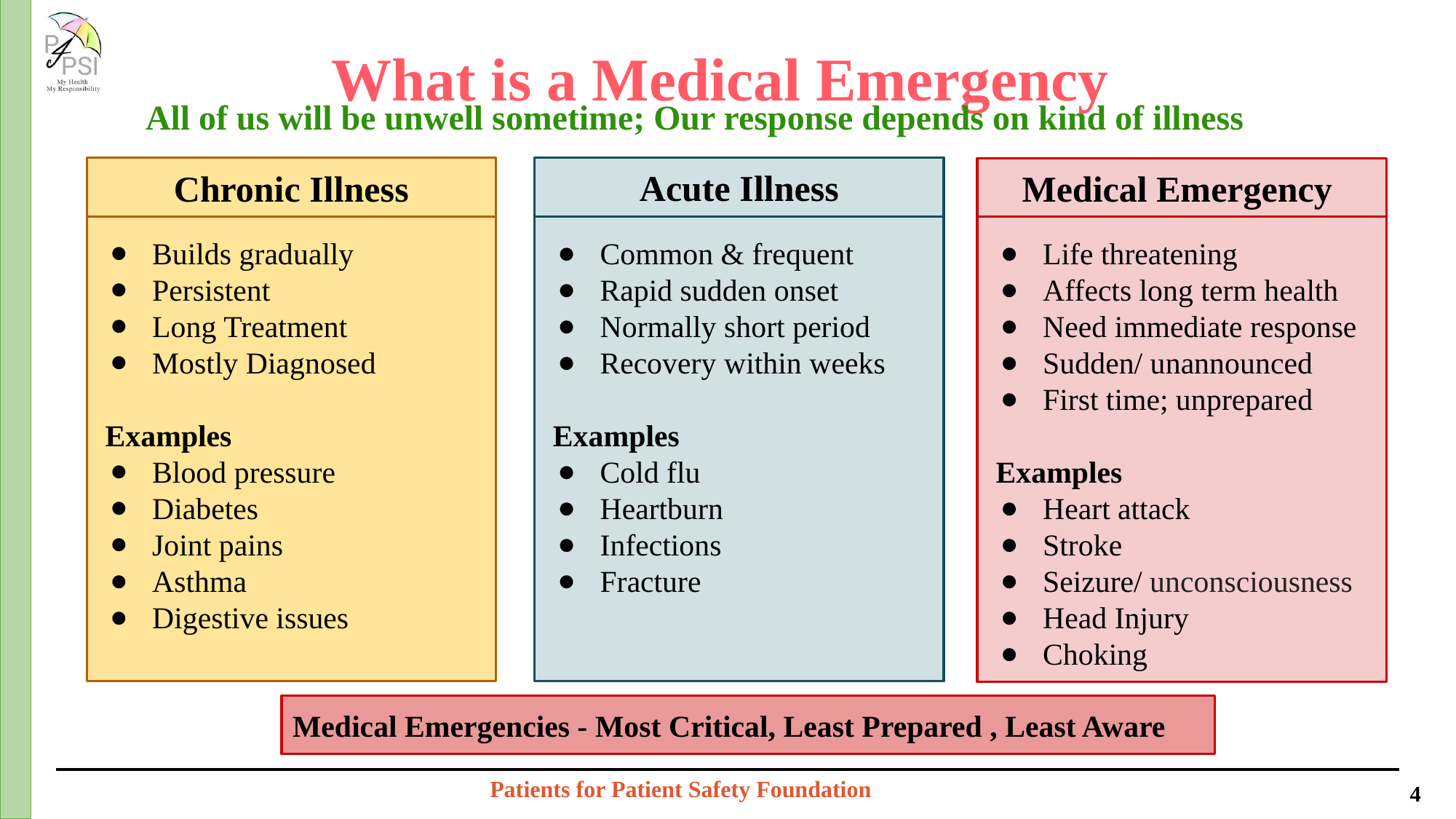

What is a Medical Emergency

All of us will be unwell sometime; Our response depends on kind of illness
Acute Illness

Common & frequent
Rapid sudden onset
Normally short period
Recovery within weeks

 Examples
Cold flu
Heartburn
Infections
Fracture

Builds gradually
Persistent
Long Treatment
Mostly Diagnosed

 Examples
Blood pressure
Diabetes
Joint pains
Asthma
Digestive issues

Chronic Illness

Life threatening
Affects long term health
Need immediate response
Sudden/ unannounced
First time; unprepared

 Examples
Heart attack
Stroke
Seizure/ unconsciousness
Head Injury
Choking

Medical Emergency
Medical Emergencies - Most Critical, Least Prepared , Least Aware
Patients for Patient Safety Foundation
4